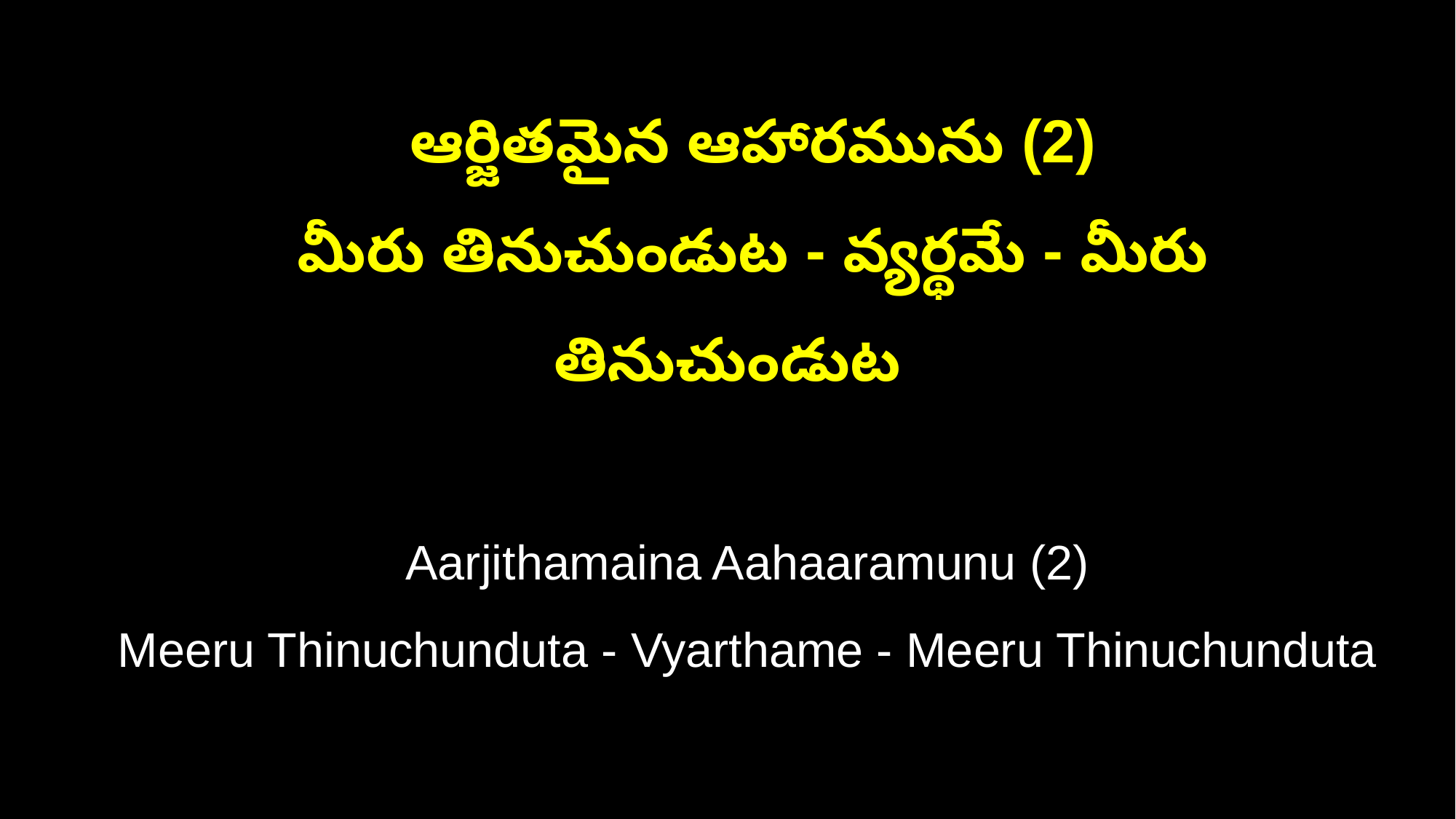

ఆర్జితమైన ఆహారమును (2)
   మీరు తినుచుండుట - వ్యర్థమే - మీరు తినుచుండుట
   Aarjithamaina Aahaaramunu (2)
   Meeru Thinuchunduta - Vyarthame - Meeru Thinuchunduta